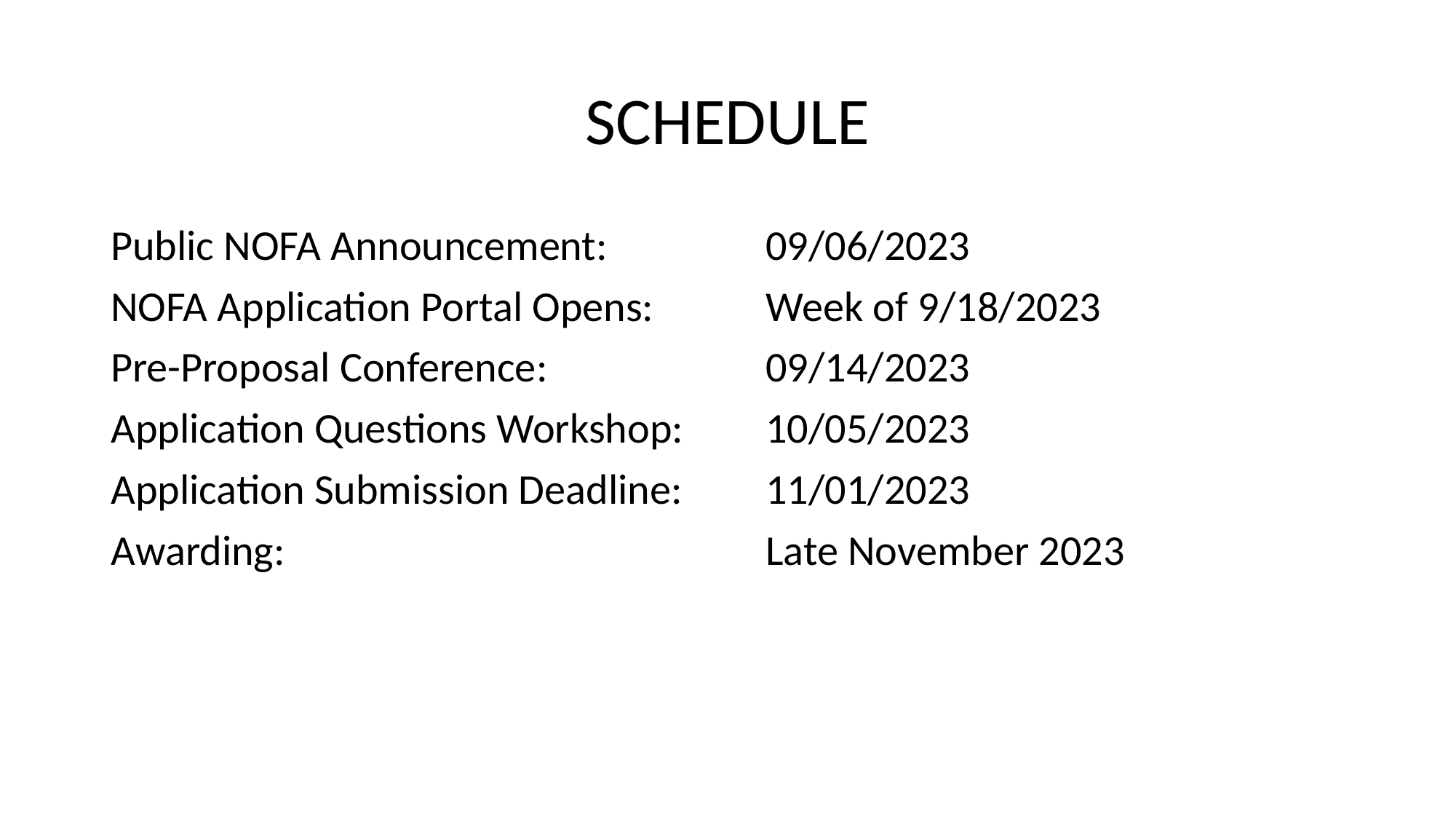

# SCHEDULE
Public NOFA Announcement:		09/06/2023
NOFA Application Portal Opens:		Week of 9/18/2023
Pre-Proposal Conference:		09/14/2023
Application Questions Workshop:	10/05/2023
Application Submission Deadline:	11/01/2023
Awarding: 					Late November 2023